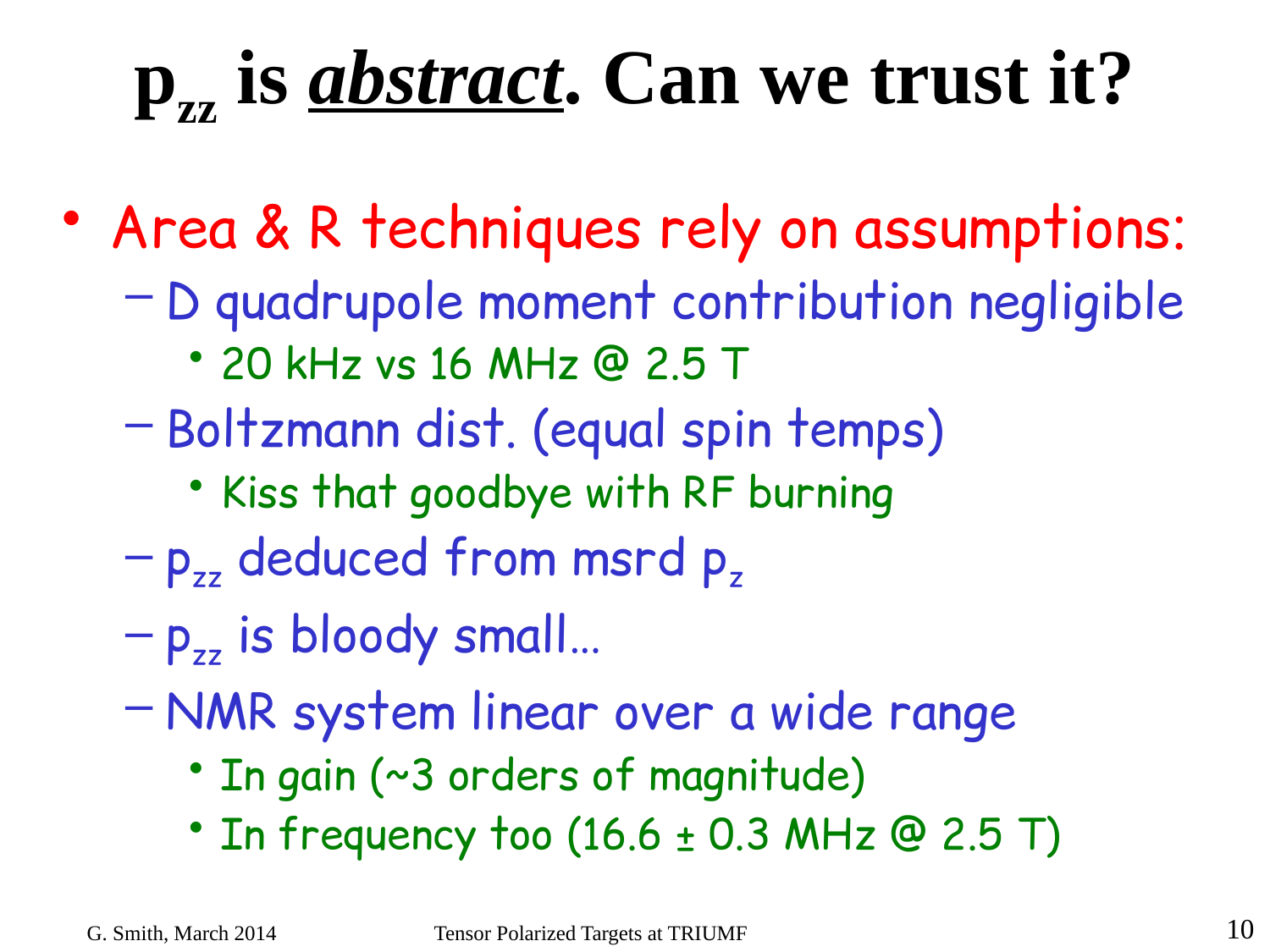

# pzz is abstract. Can we trust it?
Area & R techniques rely on assumptions:
D quadrupole moment contribution negligible
20 kHz vs 16 MHz @ 2.5 T
Boltzmann dist. (equal spin temps)
Kiss that goodbye with RF burning
pzz deduced from msrd pz
pzz is bloody small…
NMR system linear over a wide range
In gain (~3 orders of magnitude)
In frequency too (16.6 ± 0.3 MHz @ 2.5 T)